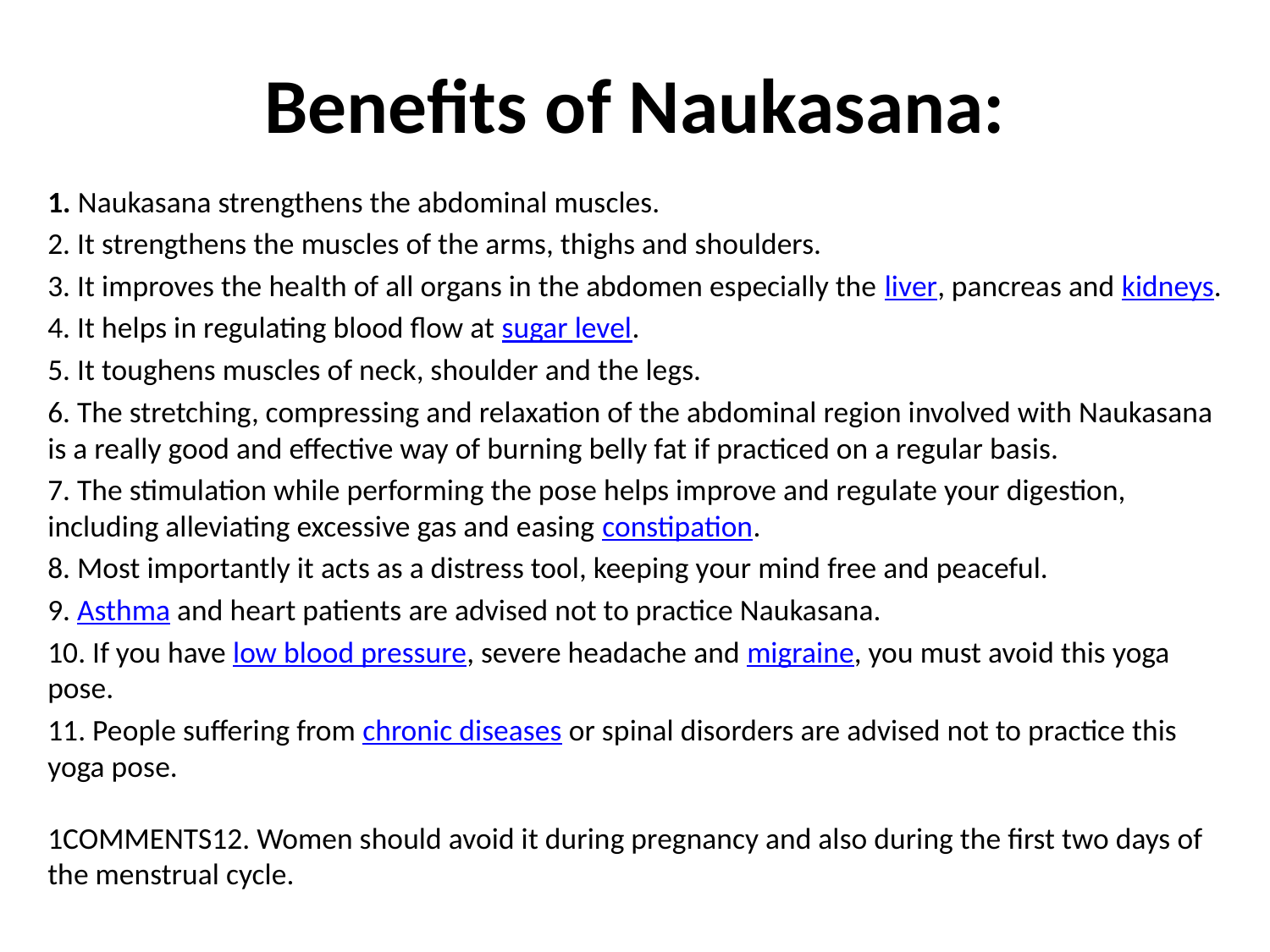

# Benefits of Naukasana:
1. Naukasana strengthens the abdominal muscles.
2. It strengthens the muscles of the arms, thighs and shoulders.
3. It improves the health of all organs in the abdomen especially the liver, pancreas and kidneys.
4. It helps in regulating blood flow at sugar level.
5. It toughens muscles of neck, shoulder and the legs.
6. The stretching, compressing and relaxation of the abdominal region involved with Naukasana is a really good and effective way of burning belly fat if practiced on a regular basis.
7. The stimulation while performing the pose helps improve and regulate your digestion, including alleviating excessive gas and easing constipation.
8. Most importantly it acts as a distress tool, keeping your mind free and peaceful.
9. Asthma and heart patients are advised not to practice Naukasana.
10. If you have low blood pressure, severe headache and migraine, you must avoid this yoga pose.
11. People suffering from chronic diseases or spinal disorders are advised not to practice this yoga pose.
1COMMENTS12. Women should avoid it during pregnancy and also during the first two days of the menstrual cycle.